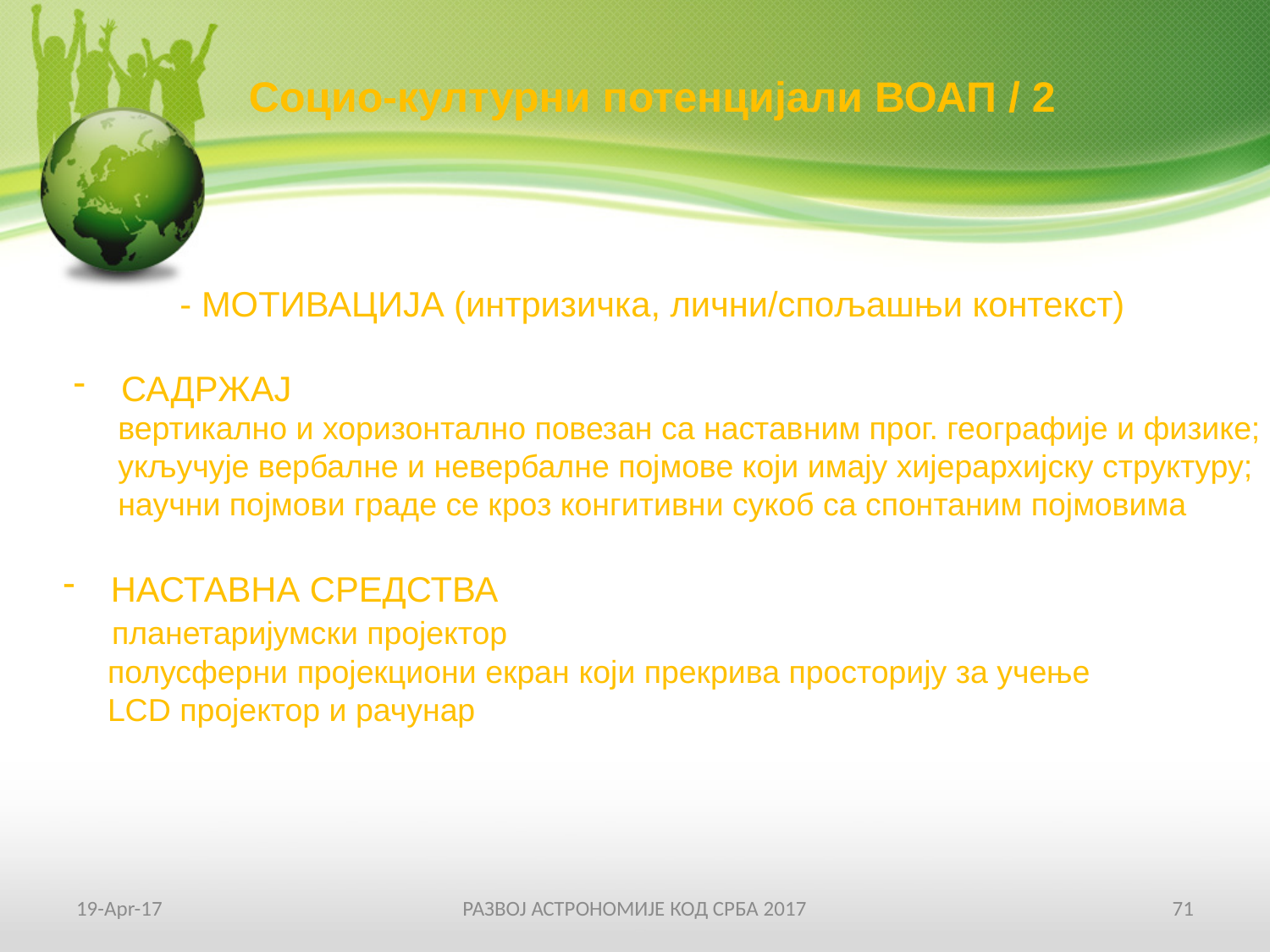

Социо-културни потенцијали ВОАП / 2
- МОТИВАЦИЈА (интризичка, лични/спољашњи контекст)
САДРЖАЈ
     вертикално и хоризонтално повезан са наставним прог. географије и физике;
     укључује вербалне и невербалне појмове који имају хијерархијску структуру;
     научни појмови граде се кроз конгитивни сукоб са спонтаним појмовима

НАСТАВНА СРЕДСТВА
     планетаријумски пројектор
     полусферни пројекциони екран који прекрива просторију за учење
     LCD пројектор и рачунар
19-Apr-17
РАЗВОЈ АСТРОНОМИЈЕ КОД СРБА 2017
71